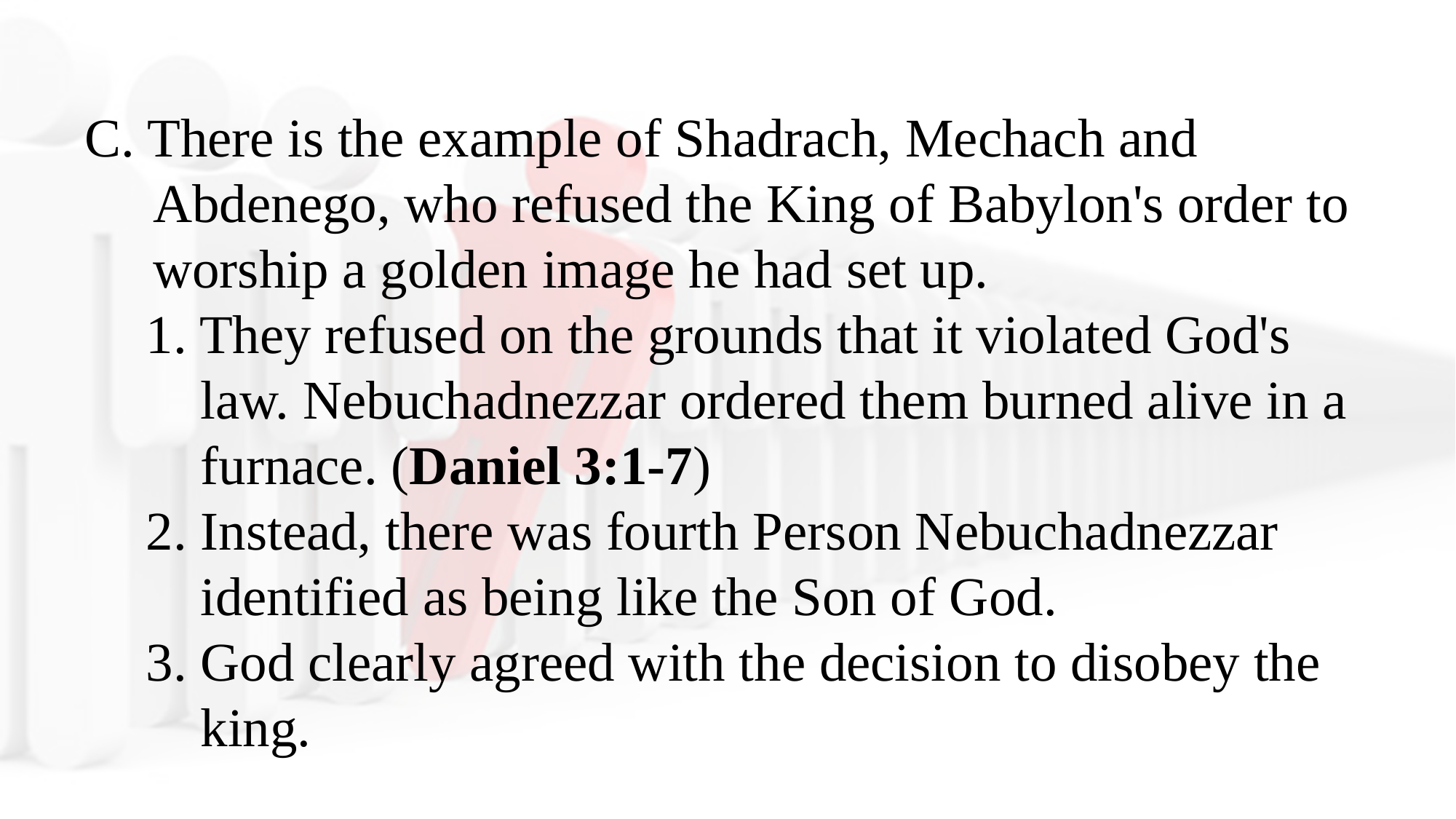

C. There is the example of Shadrach, Mechach and Abdenego, who refused the King of Babylon's order to worship a golden image he had set up.
1. They refused on the grounds that it violated God's law. Nebuchadnezzar ordered them burned alive in a furnace. (Daniel 3:1-7)
2. Instead, there was fourth Person Nebuchadnezzar identified as being like the Son of God.
3. God clearly agreed with the decision to disobey the king.